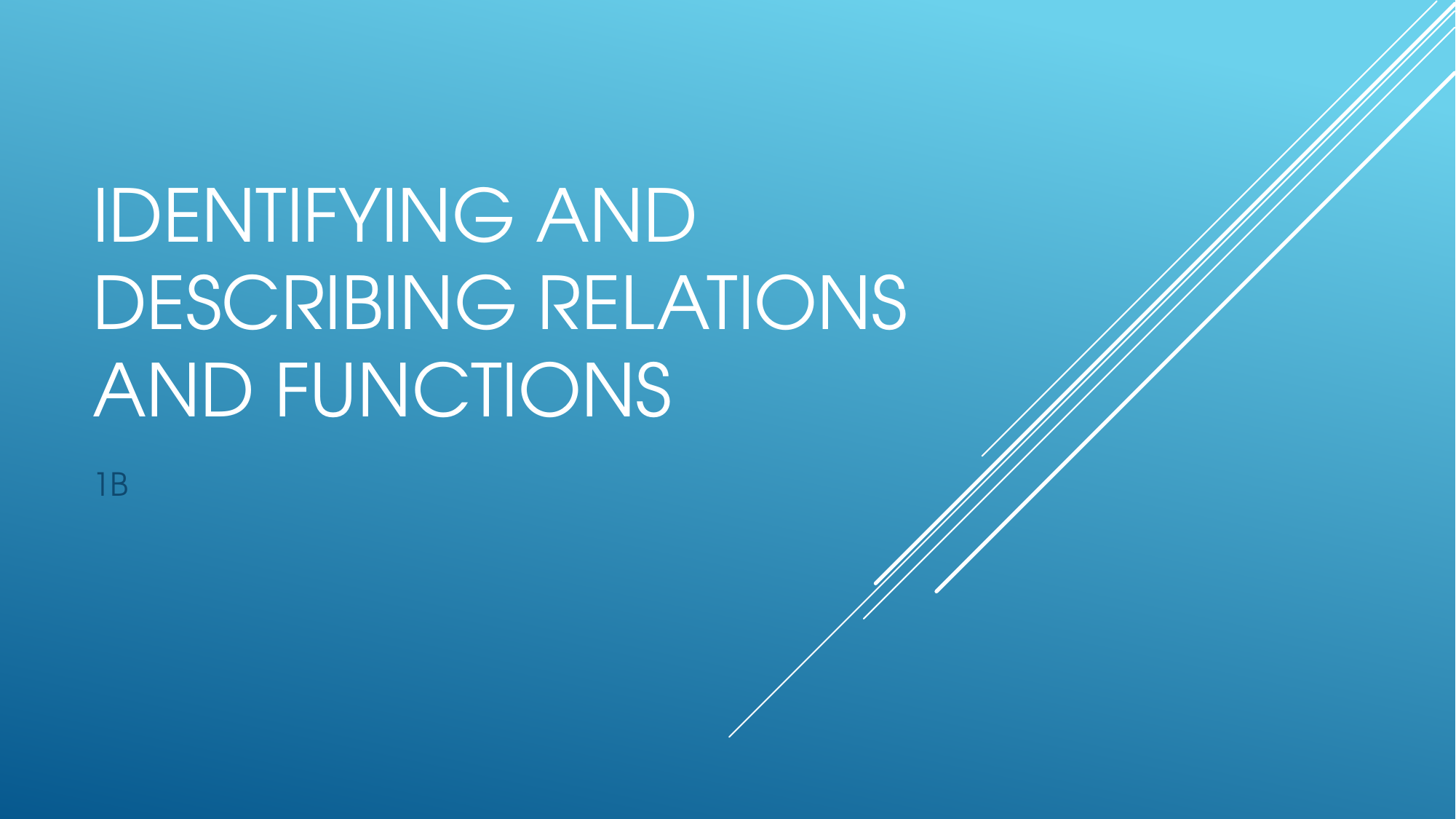

# Identifying and describing relations and functions
1B